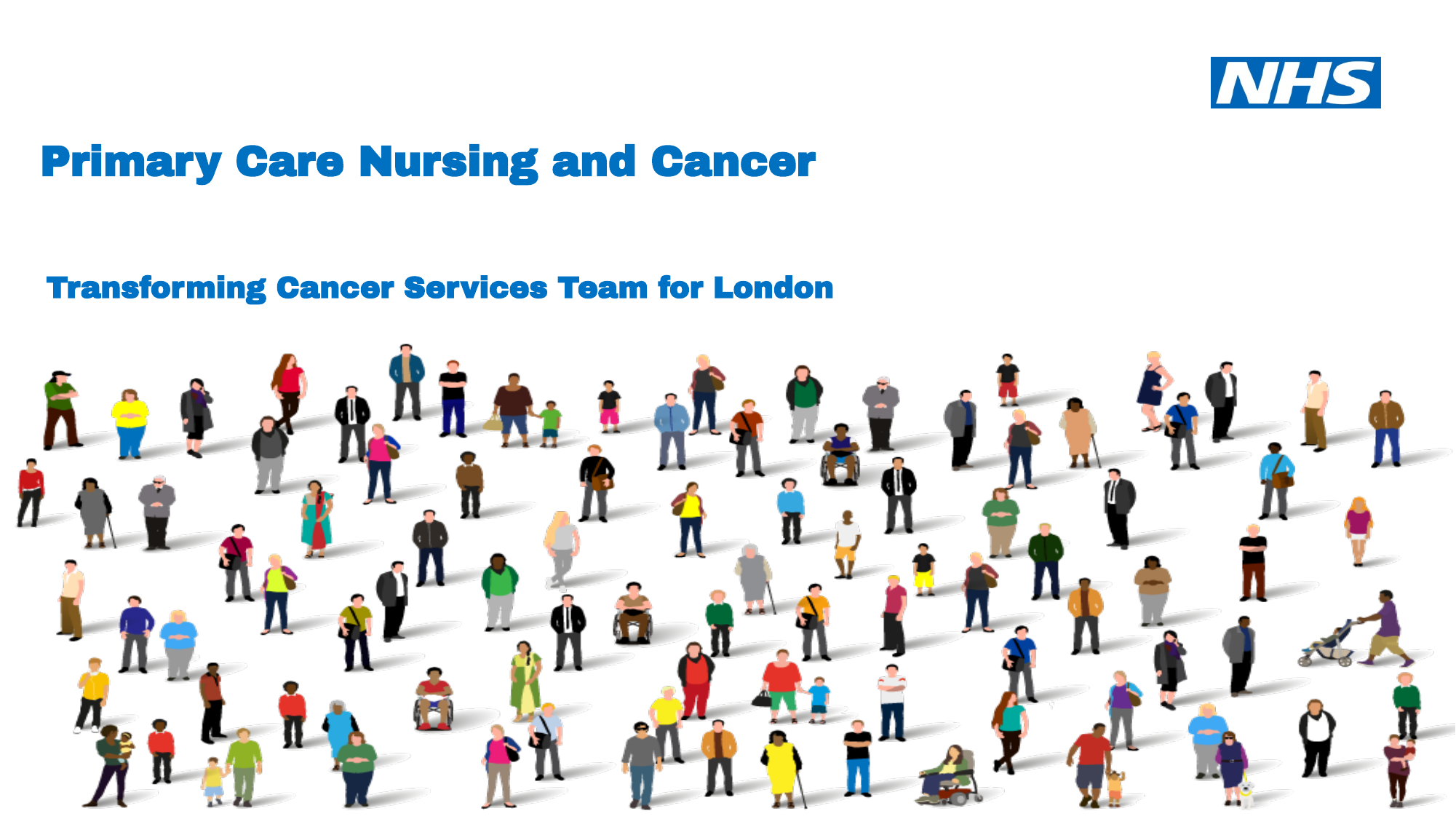

# Primary Care Nursing and Cancer

Transforming Cancer Services Team for London